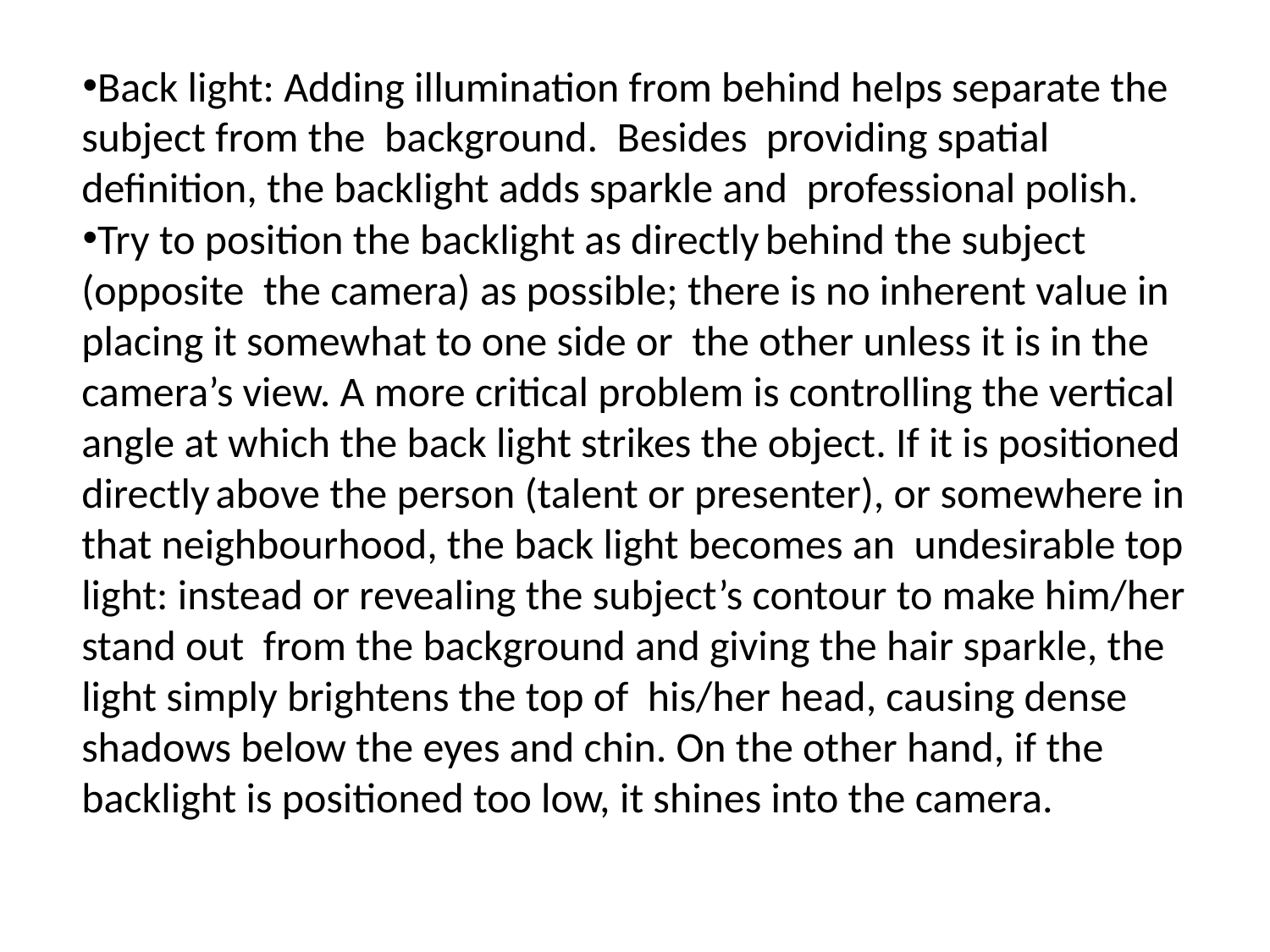

Back light: Adding illumination from behind helps separate the  subject from the  background.  Besides  providing spatial definition, the backlight adds sparkle and  professional polish.
Try to position the backlight as directly behind the subject (opposite  the camera) as possible; there is no inherent value in placing it somewhat to one side or  the other unless it is in the camera’s view. A more critical problem is controlling the vertical angle at which the back light strikes the object. If it is positioned directly above the person (talent or presenter), or somewhere in that neighbourhood, the back light becomes an  undesirable top light: instead or revealing the subject’s contour to make him/her stand out  from the background and giving the hair sparkle, the light simply brightens the top of  his/her head, causing dense shadows below the eyes and chin. On the other hand, if the  backlight is positioned too low, it shines into the camera.